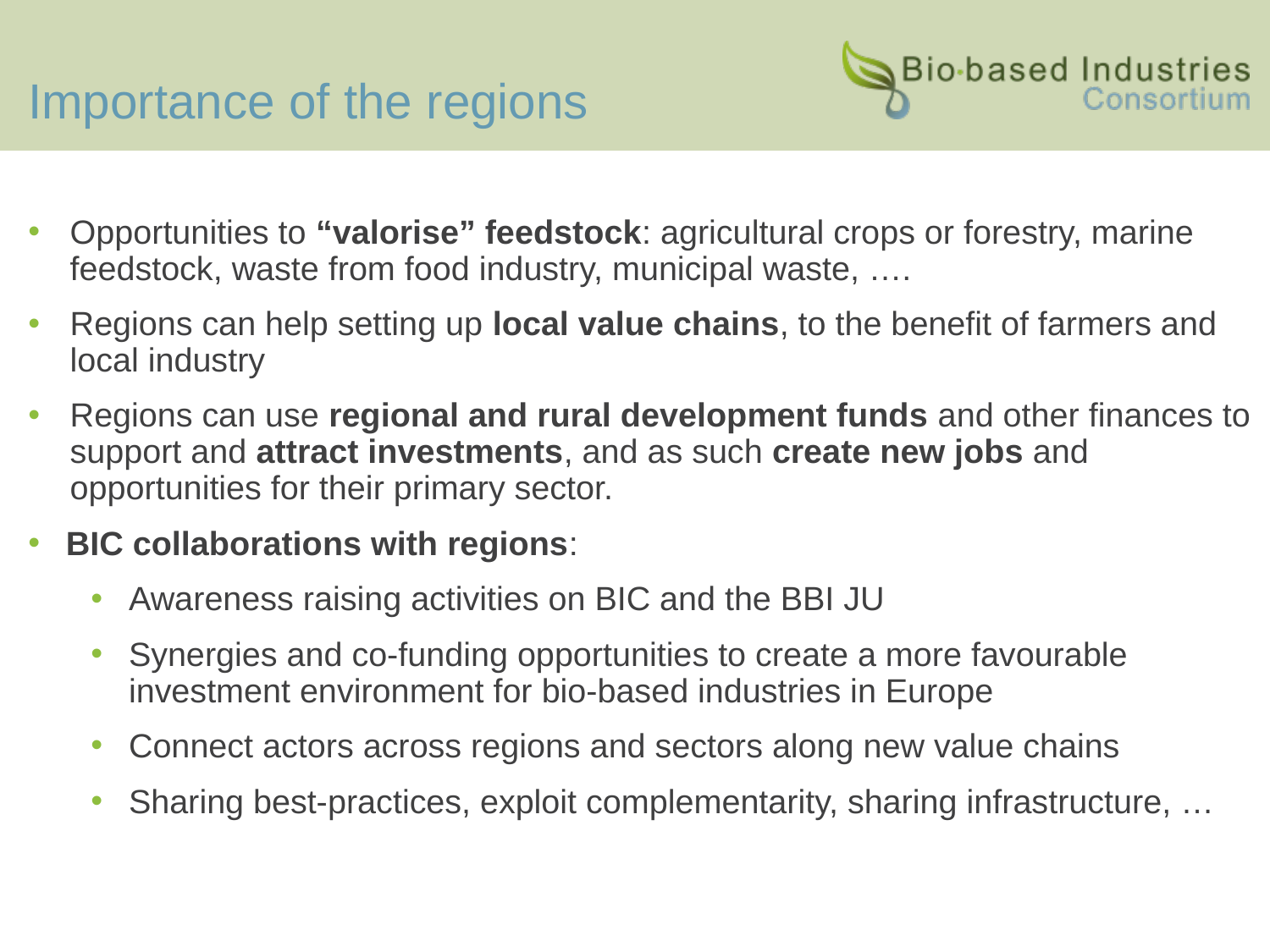

# Importance of the regions
Opportunities to “valorise” feedstock: agricultural crops or forestry, marine feedstock, waste from food industry, municipal waste, ….
Regions can help setting up local value chains, to the benefit of farmers and local industry
Regions can use regional and rural development funds and other finances to support and attract investments, and as such create new jobs and opportunities for their primary sector.
BIC collaborations with regions:
Awareness raising activities on BIC and the BBI JU
Synergies and co-funding opportunities to create a more favourable investment environment for bio-based industries in Europe
Connect actors across regions and sectors along new value chains
Sharing best-practices, exploit complementarity, sharing infrastructure, …